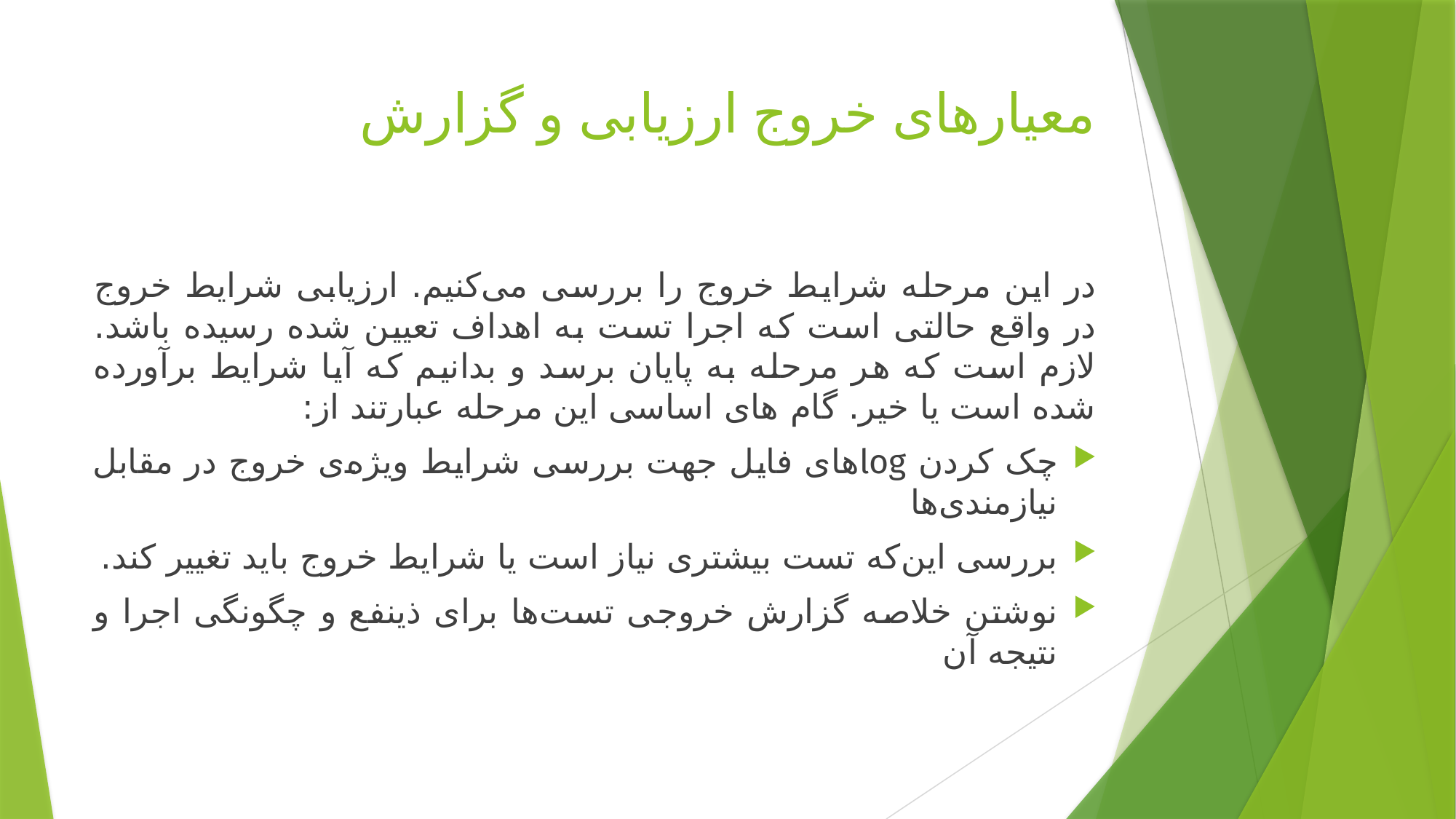

# معیارهای خروج ارزیابی و گزارش
در این مرحله شرایط خروج را بررسی می‌کنیم. ارزیابی شرایط خروج در واقع حالتی است که اجرا تست به اهداف تعیین شده رسیده باشد. لازم است که هر مرحله به پایان برسد و بدانیم که آیا شرایط برآورده شده است یا خیر. گام ‌های اساسی این مرحله عبارتند از:
چک کردن logهای فایل جهت بررسی شرایط ویژه‌ی خروج در مقابل نیازمندی‌ها
بررسی این‌که تست بیشتری نیاز است یا شرایط خروج باید تغییر کند.
نوشتن خلاصه گزارش خروجی تست‌ها برای ذینفع و چگونگی اجرا و نتیجه آن